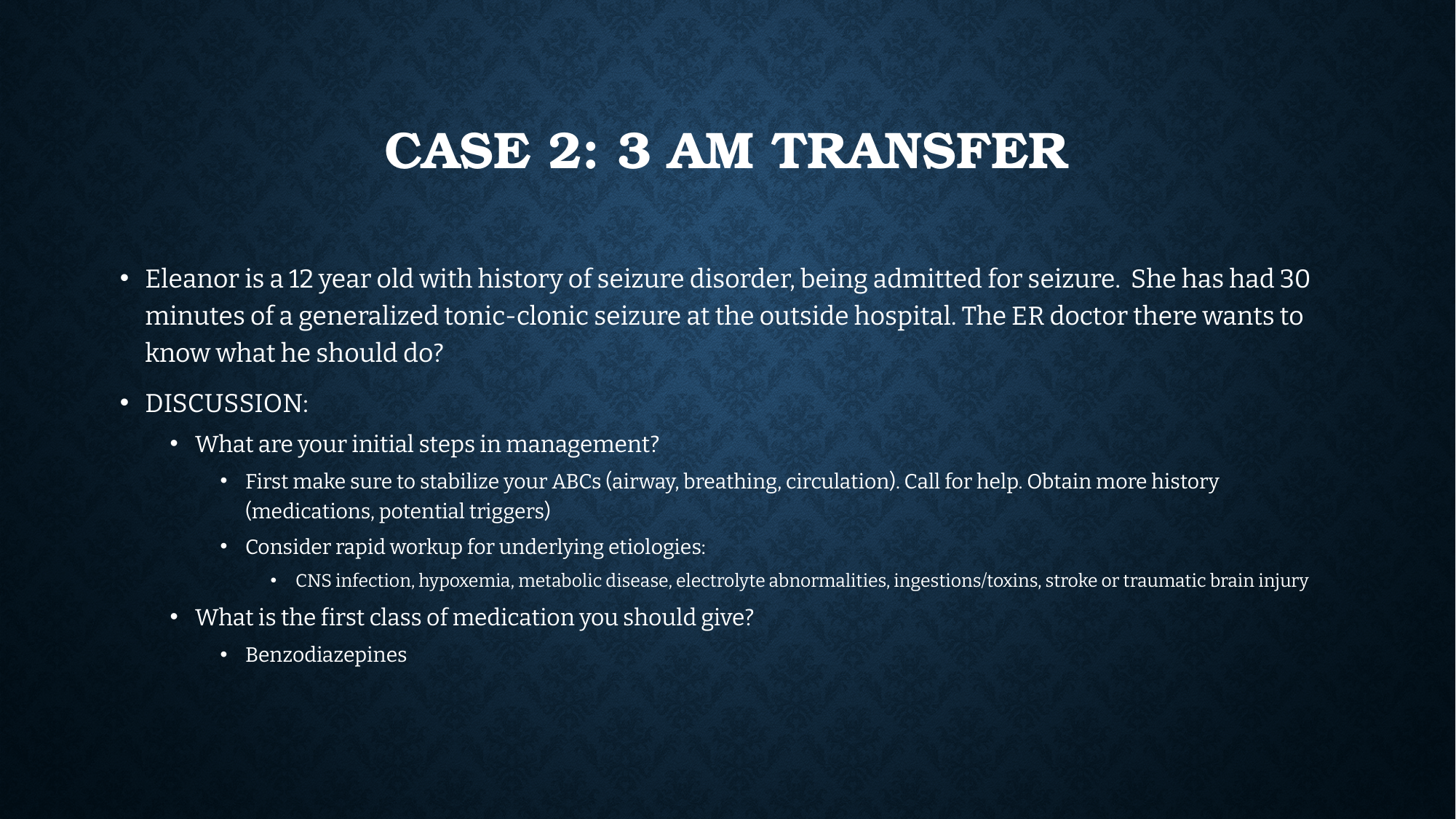

# Case 2: 3 am transfer
Eleanor is a 12 year old with history of seizure disorder, being admitted for seizure.  She has had 30 minutes of a generalized tonic-clonic seizure at the outside hospital. The ER doctor there wants to know what he should do?
DISCUSSION:
What are your initial steps in management?
First make sure to stabilize your ABCs (airway, breathing, circulation). Call for help. Obtain more history (medications, potential triggers)
Consider rapid workup for underlying etiologies:
CNS infection, hypoxemia, metabolic disease, electrolyte abnormalities, ingestions/toxins, stroke or traumatic brain injury
What is the first class of medication you should give?
Benzodiazepines